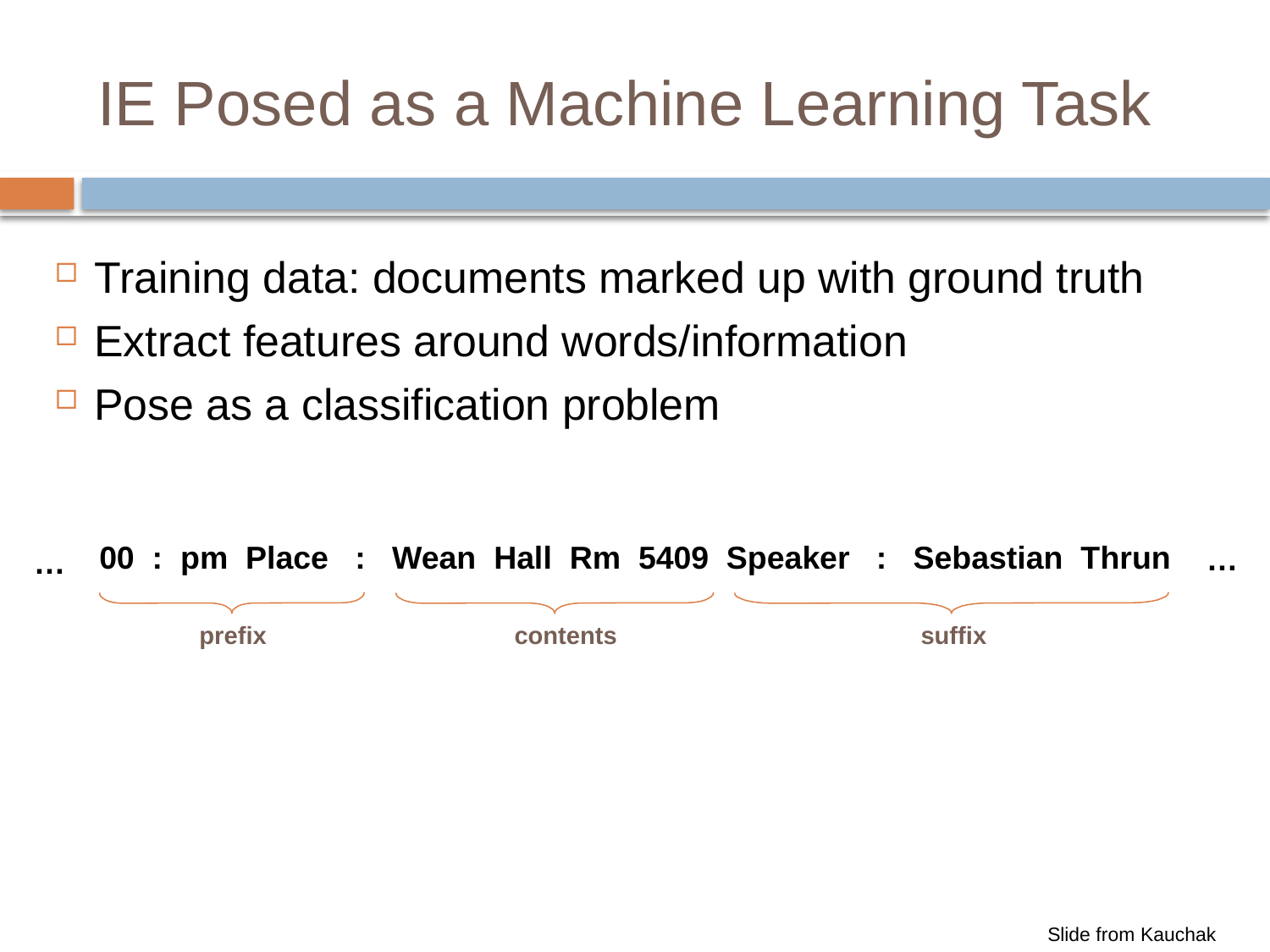

# IE Posed as a Machine Learning Task
Training data: documents marked up with ground truth
Extract features around words/information
Pose as a classification problem
00  :  pm  Place   :   Wean  Hall  Rm  5409  Speaker   :   Sebastian  Thrun
…
…

prefix
contents
suffix
Slide from Kauchak